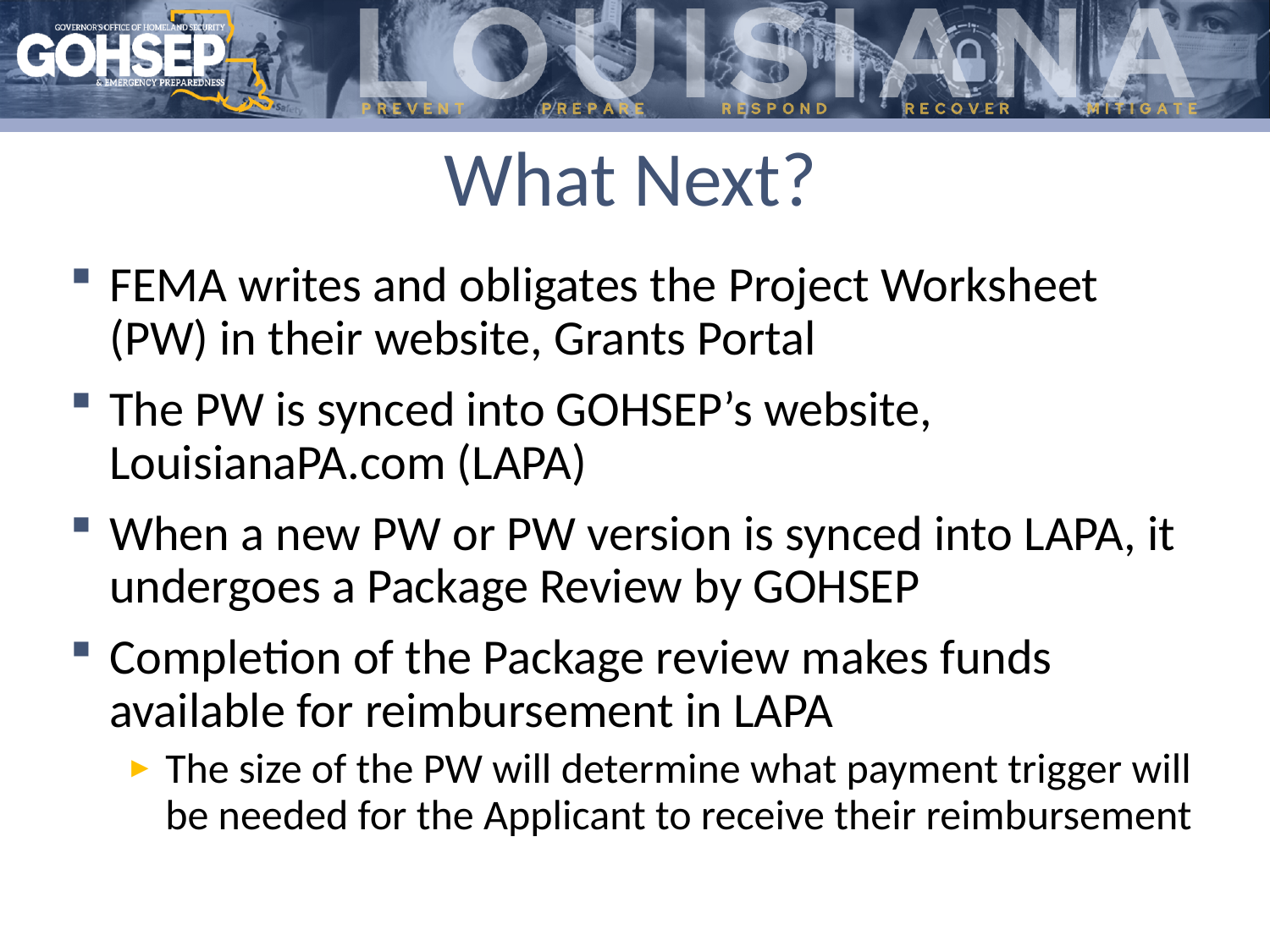

# What Next?
FEMA writes and obligates the Project Worksheet (PW) in their website, Grants Portal
The PW is synced into GOHSEP’s website, LouisianaPA.com (LAPA)
When a new PW or PW version is synced into LAPA, it undergoes a Package Review by GOHSEP
Completion of the Package review makes funds available for reimbursement in LAPA
The size of the PW will determine what payment trigger will be needed for the Applicant to receive their reimbursement